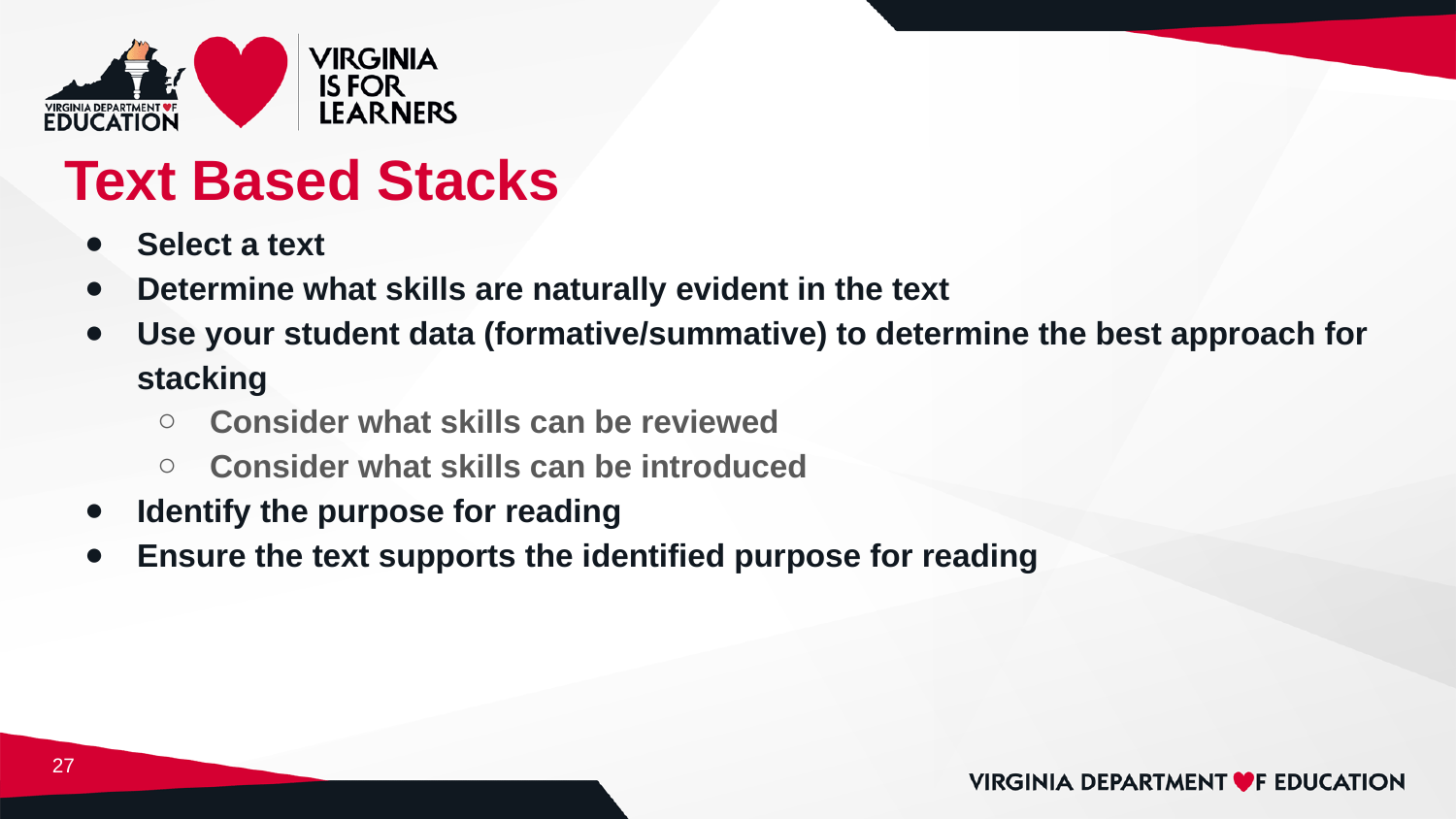

# Text Based Stacks
Select a text
Determine what skills are naturally evident in the text
Use your student data (formative/summative) to determine the best approach for stacking
Consider what skills can be reviewed
Consider what skills can be introduced
Identify the purpose for reading
Ensure the text supports the identified purpose for reading

27